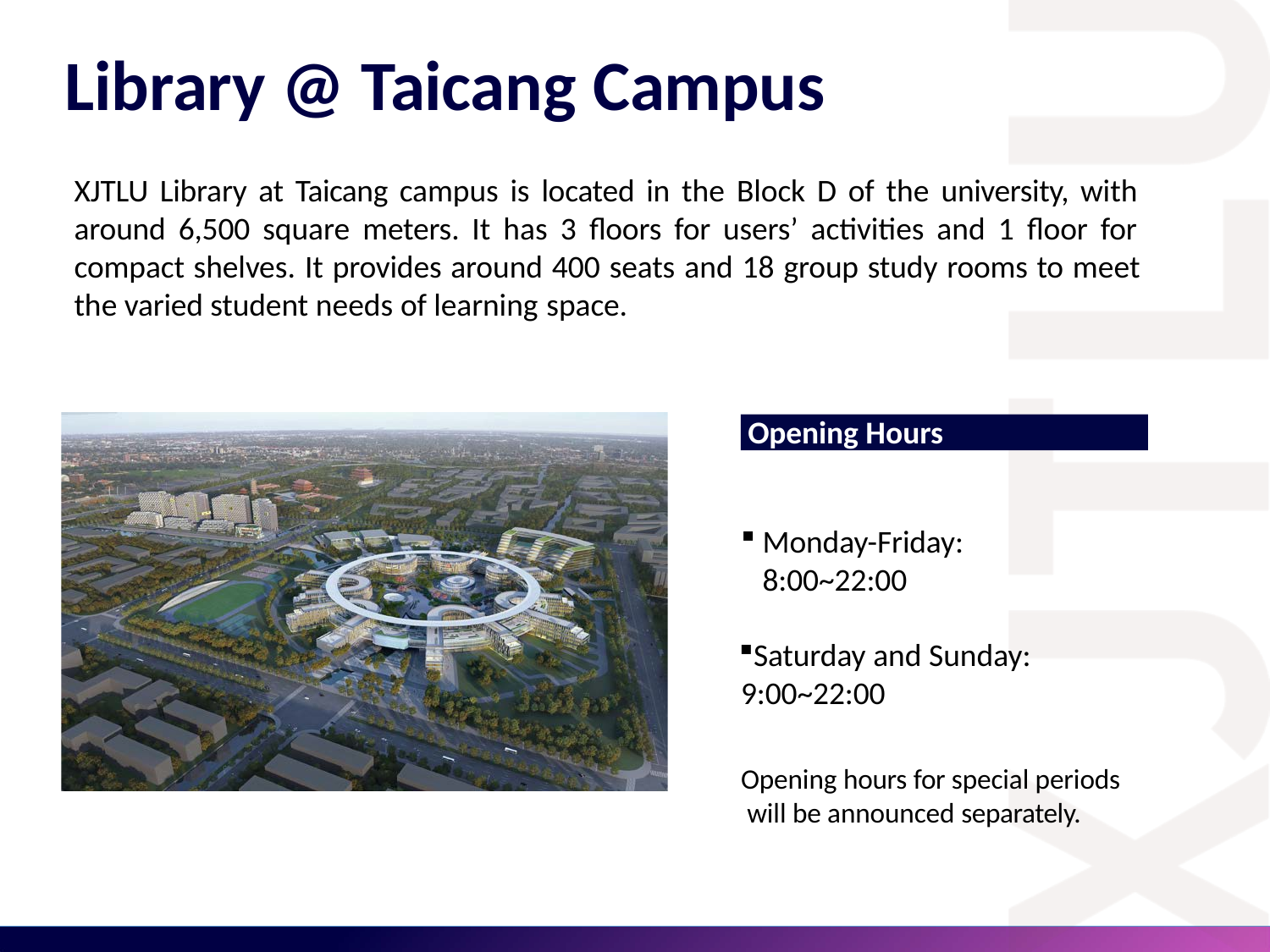

# Library @ Taicang Campus
XJTLU Library at Taicang campus is located in the Block D of the university, with  around 6,500 square meters. It has 3 floors for users’ activities and 1 floor for  compact shelves. It provides around 400 seats and 18 group study rooms to meet  the varied student needs of learning space.

Opening Hours
Monday-Friday:	8:00~22:00

Saturday and Sunday:  9:00~22:00

Opening hours for special periods  will be announced separately.